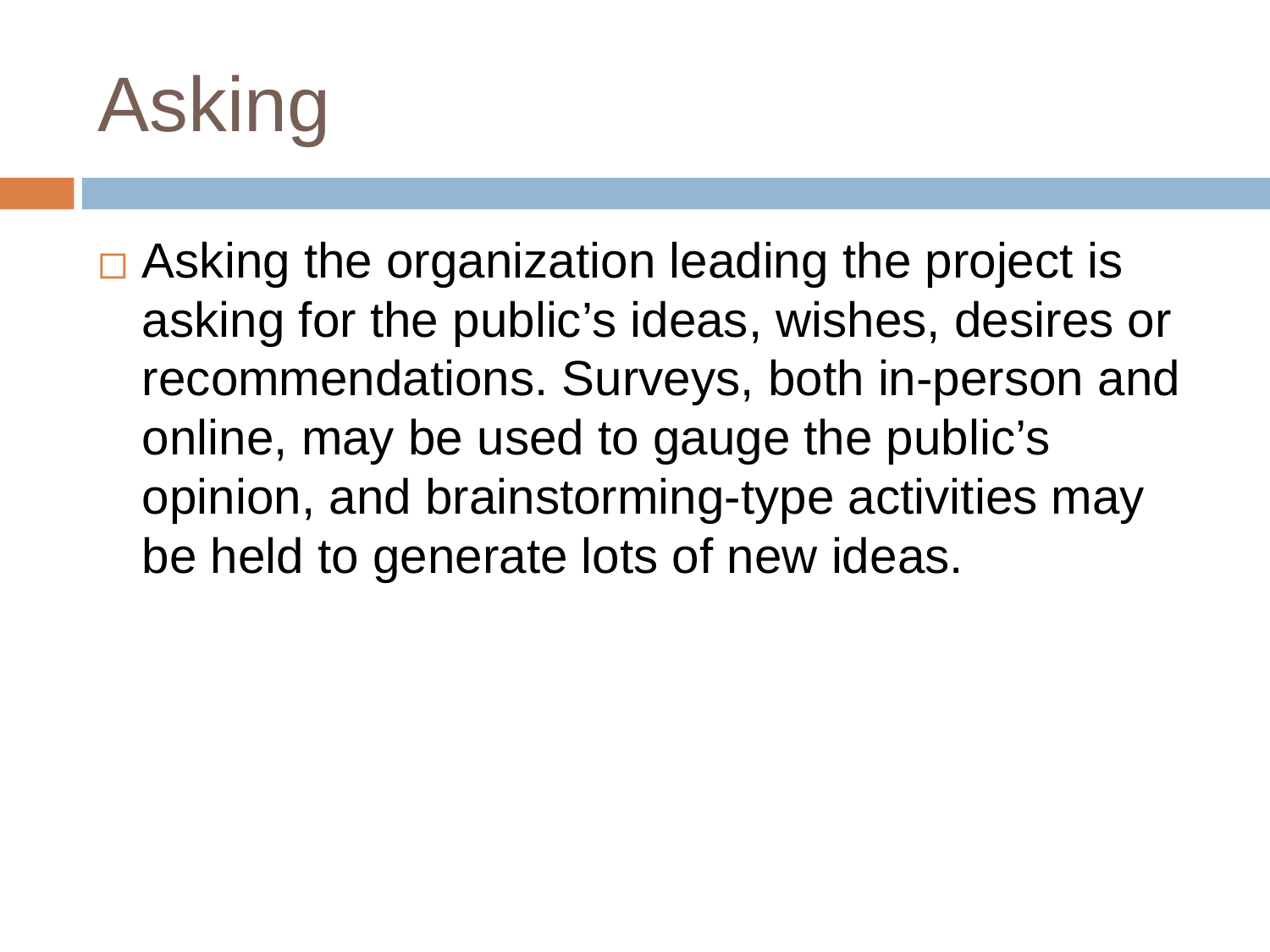

# Asking
Asking the organization leading the project is asking for the public’s ideas, wishes, desires or recommendations. Surveys, both in-person and online, may be used to gauge the public’s opinion, and brainstorming-type activities may be held to generate lots of new ideas.